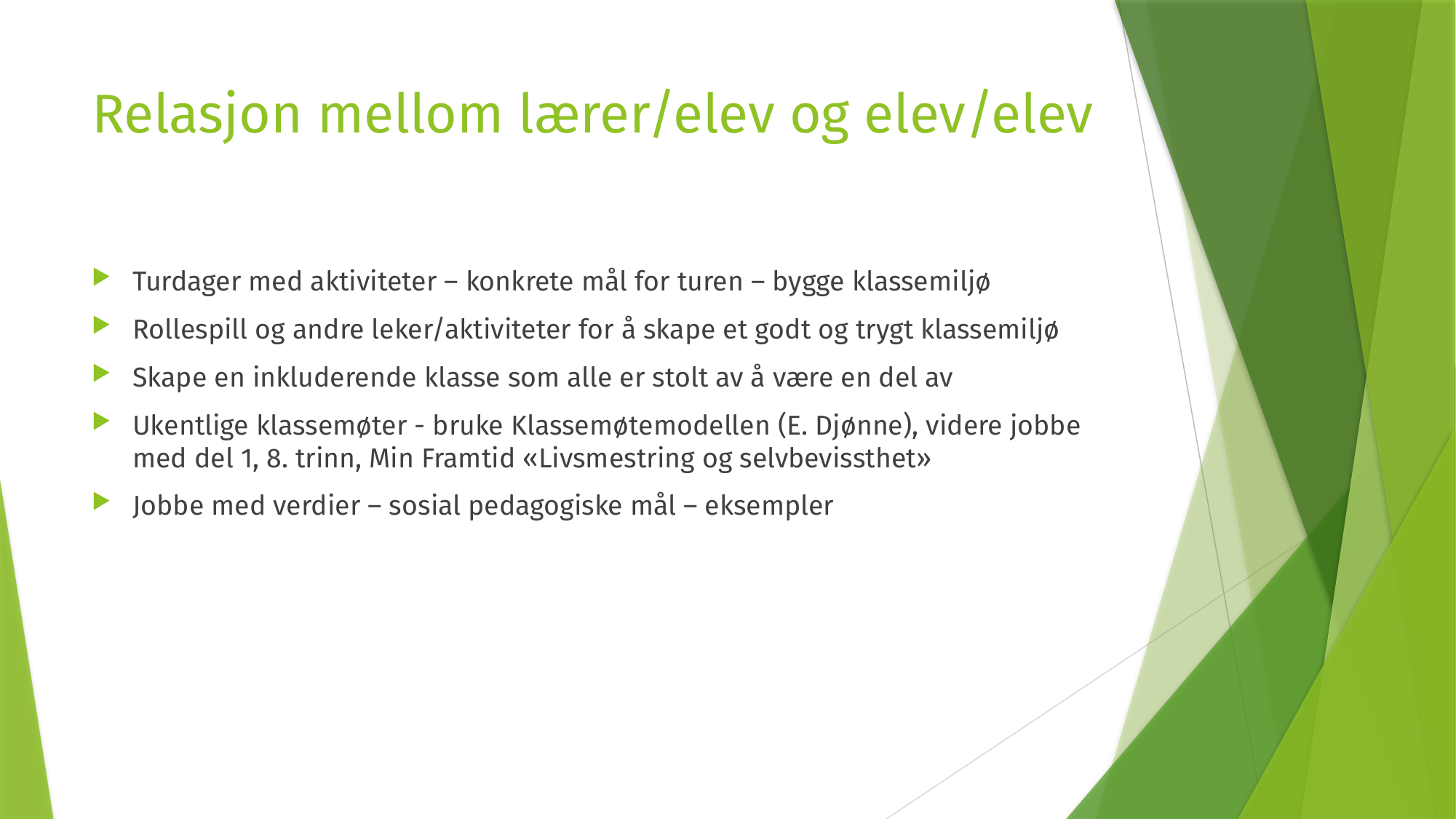

# Relasjon mellom lærer/elev og elev/elev
Turdager med aktiviteter – konkrete mål for turen – bygge klassemiljø
Rollespill og andre leker/aktiviteter for å skape et godt og trygt klassemiljø
Skape en inkluderende klasse som alle er stolt av å være en del av
Ukentlige klassemøter - bruke Klassemøtemodellen (E. Djønne), videre jobbe med del 1, 8. trinn, Min Framtid «Livsmestring og selvbevissthet»
Jobbe med verdier – sosial pedagogiske mål – eksempler